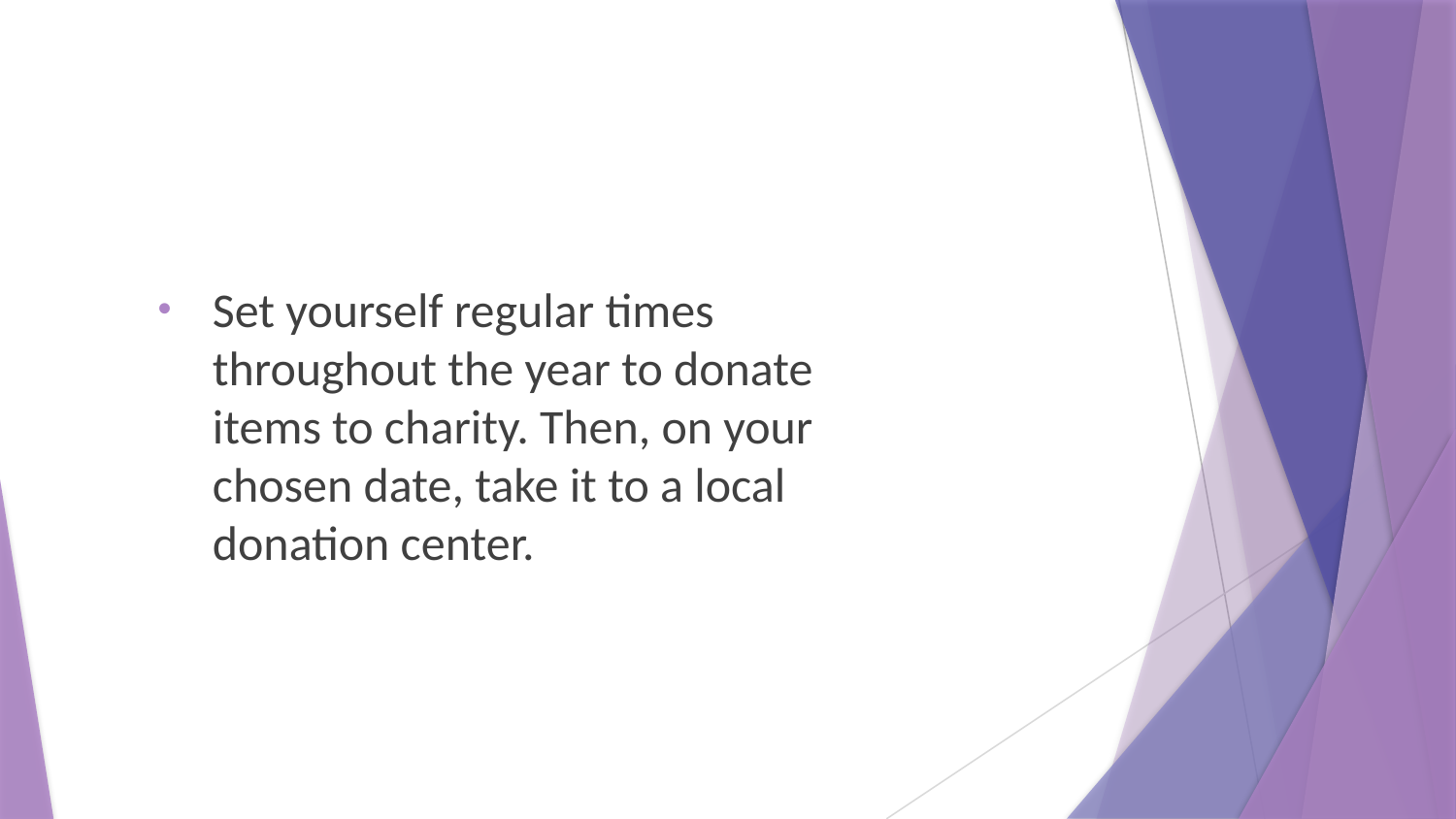

Set yourself regular times throughout the year to donate items to charity. Then, on your chosen date, take it to a local donation center.